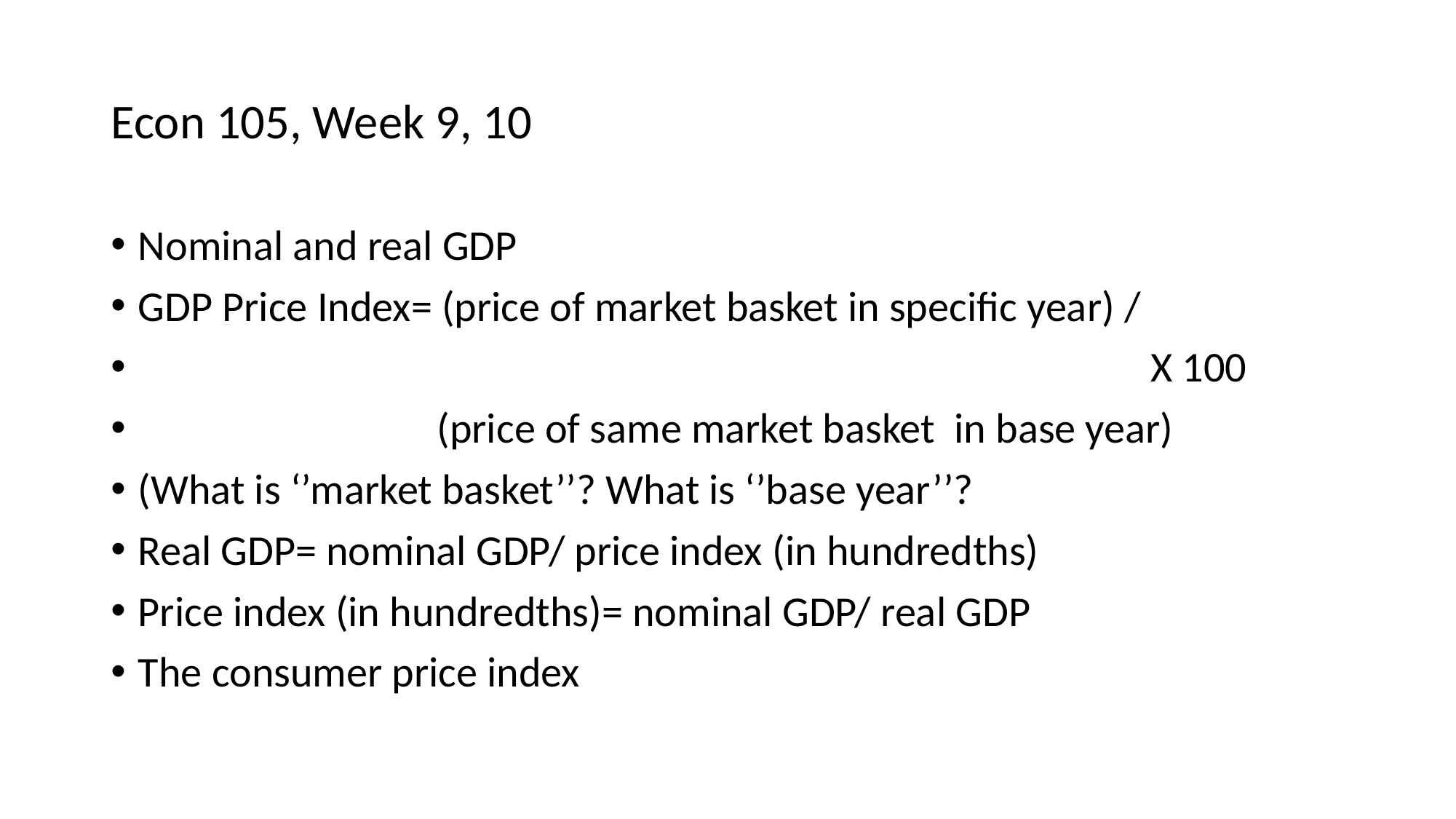

# Econ 105, Week 9, 10
Nominal and real GDP
GDP Price Index= (price of market basket in specific year) /
                                                                                                         X 100
                               (price of same market basket  in base year)
(What is ‘’market basket’’? What is ‘’base year’’?
Real GDP= nominal GDP/ price index (in hundredths)
Price index (in hundredths)= nominal GDP/ real GDP
The consumer price index